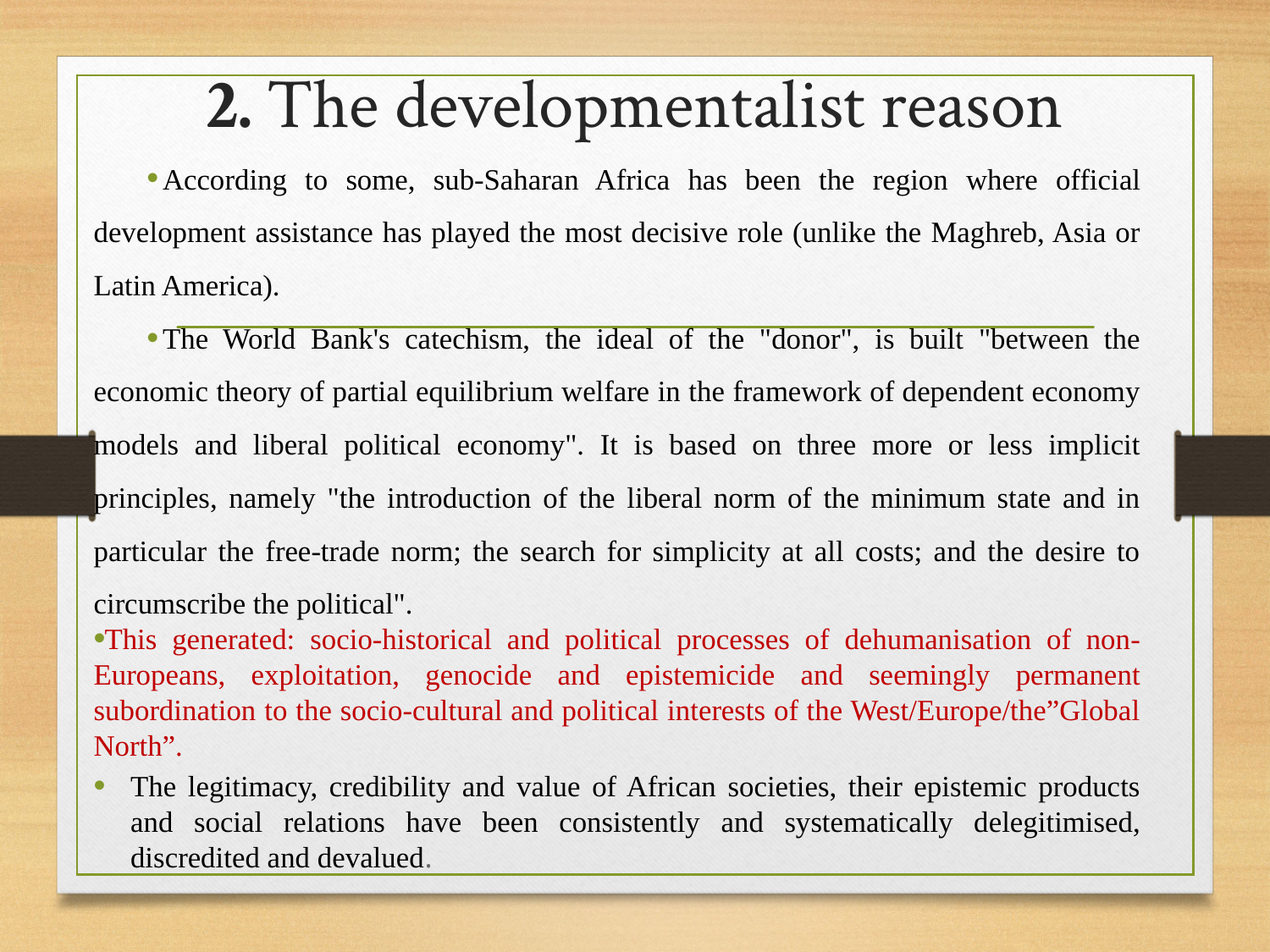

# 2. The developmentalist reason
According to some, sub-Saharan Africa has been the region where official development assistance has played the most decisive role (unlike the Maghreb, Asia or Latin America).
The World Bank's catechism, the ideal of the "donor", is built "between the economic theory of partial equilibrium welfare in the framework of dependent economy models and liberal political economy". It is based on three more or less implicit principles, namely "the introduction of the liberal norm of the minimum state and in particular the free-trade norm; the search for simplicity at all costs; and the desire to circumscribe the political".
This generated: socio-historical and political processes of dehumanisation of non-Europeans, exploitation, genocide and epistemicide and seemingly permanent subordination to the socio-cultural and political interests of the West/Europe/the”Global North”.
The legitimacy, credibility and value of African societies, their epistemic products and social relations have been consistently and systematically delegitimised, discredited and devalued.